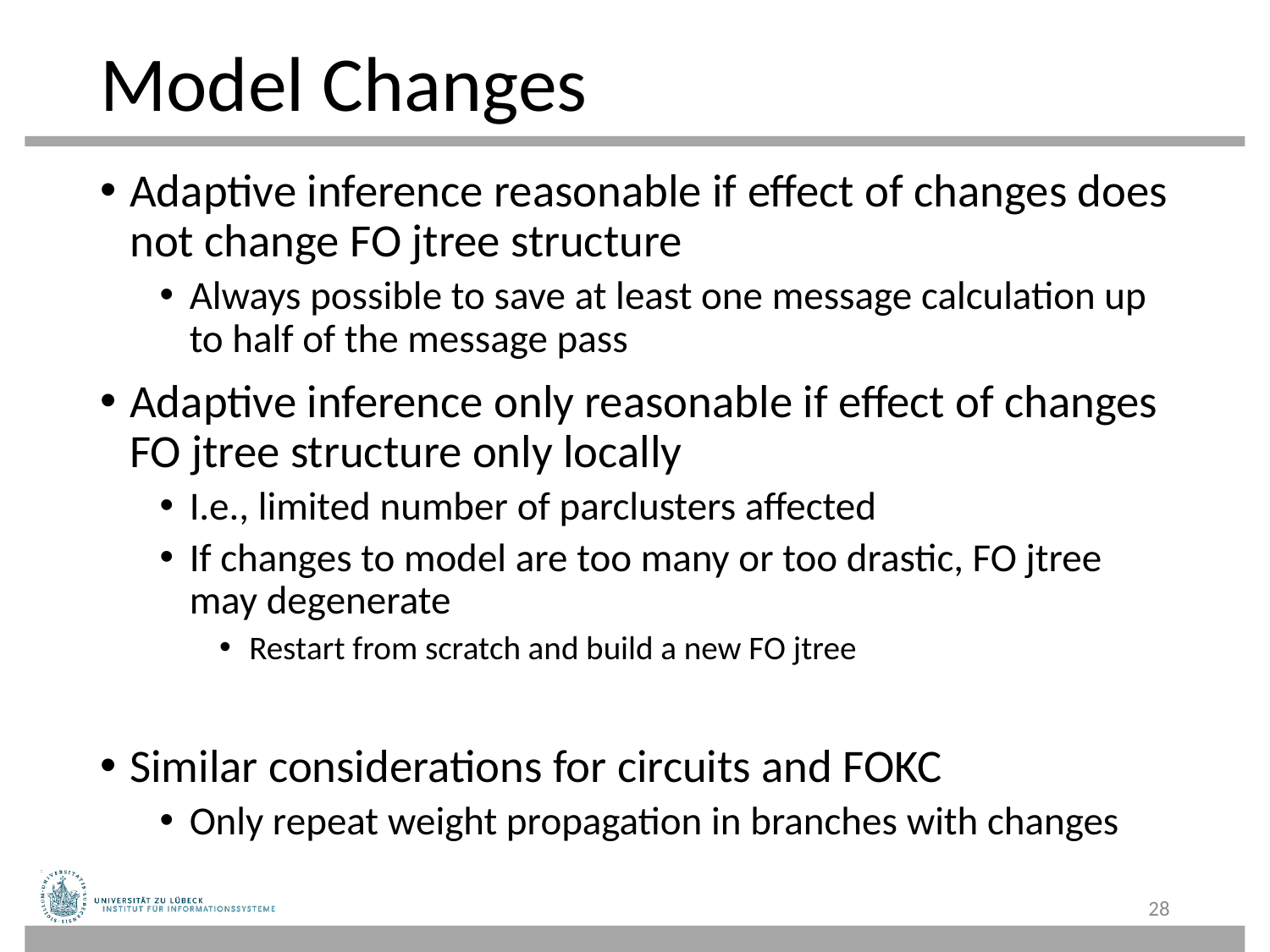

# Model Changes
Adaptive inference reasonable if effect of changes does not change FO jtree structure
Always possible to save at least one message calculation up to half of the message pass
Adaptive inference only reasonable if effect of changes FO jtree structure only locally
I.e., limited number of parclusters affected
If changes to model are too many or too drastic, FO jtree may degenerate
Restart from scratch and build a new FO jtree

Similar considerations for circuits and FOKC
Only repeat weight propagation in branches with changes
28